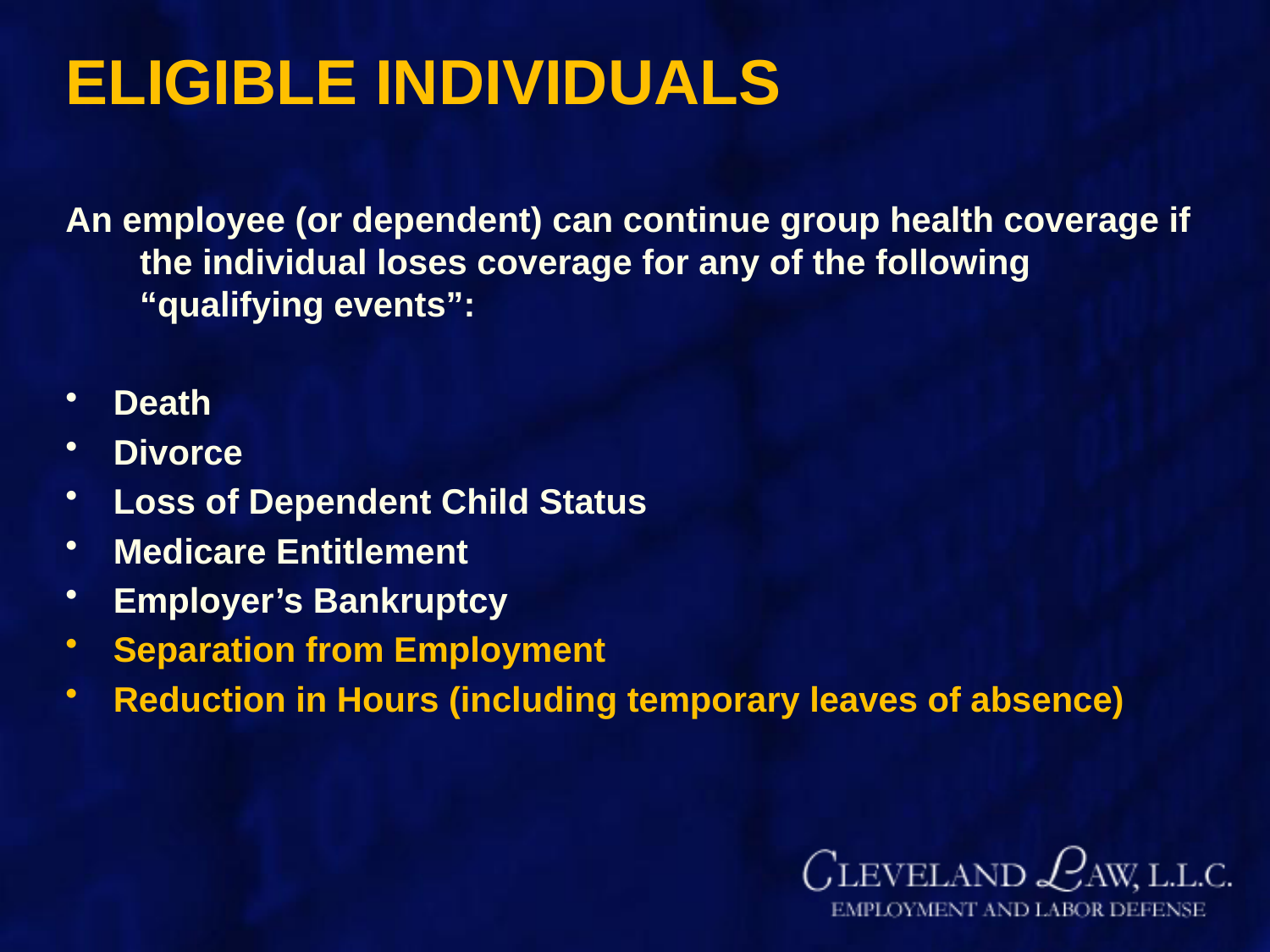

# ELIGIBLE INDIVIDUALS
An employee (or dependent) can continue group health coverage if the individual loses coverage for any of the following “qualifying events”:

Death
Divorce
Loss of Dependent Child Status
Medicare Entitlement
Employer’s Bankruptcy
Separation from Employment
Reduction in Hours (including temporary leaves of absence)